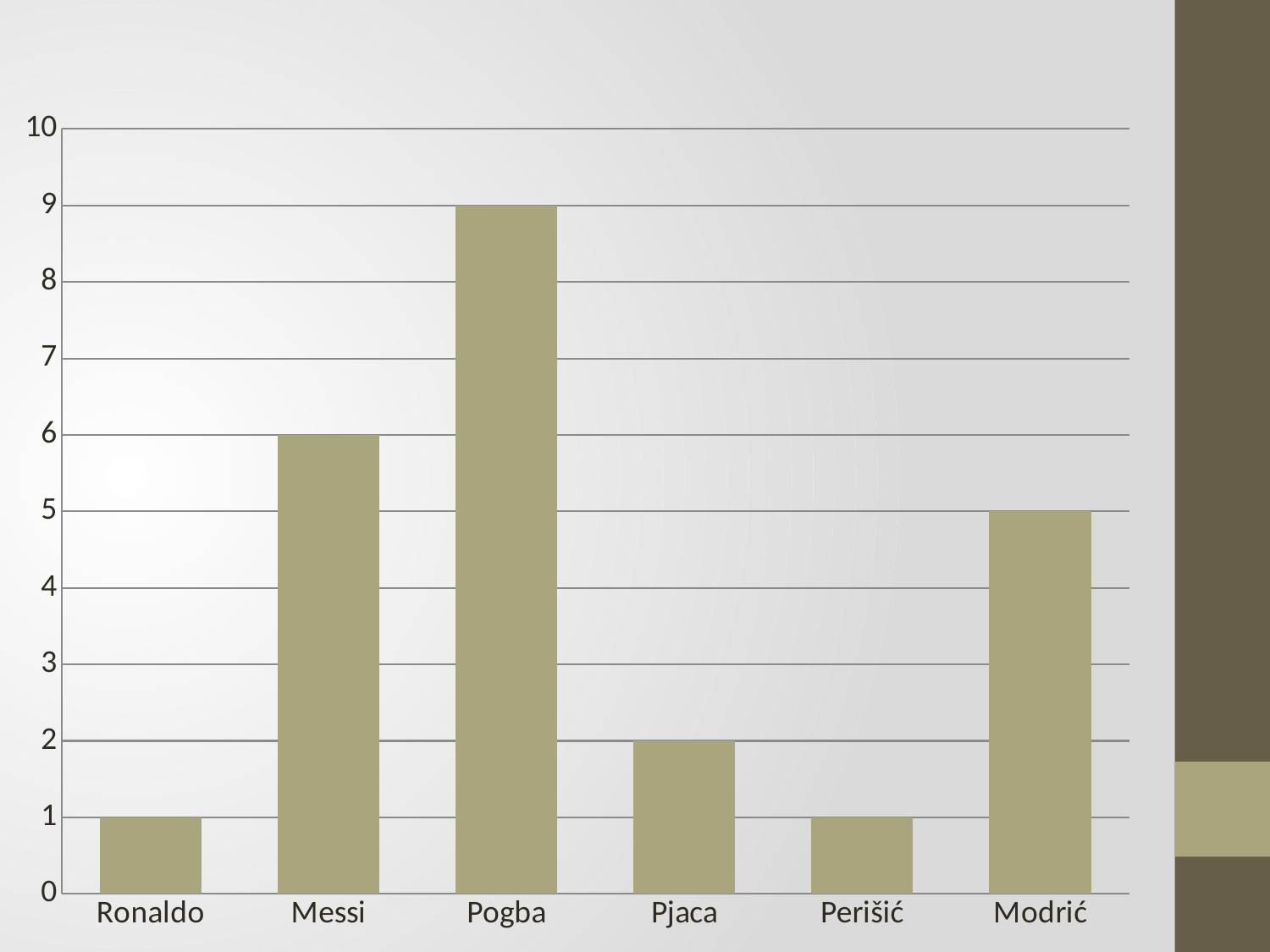

### Chart

| Category | Stupac1 |
|---|---|
| Ronaldo | 1.0 |
| Messi | 6.0 |
| Pogba | 9.0 |
| Pjaca | 2.0 |
| Perišić | 1.0 |
| Modrić | 5.0 |